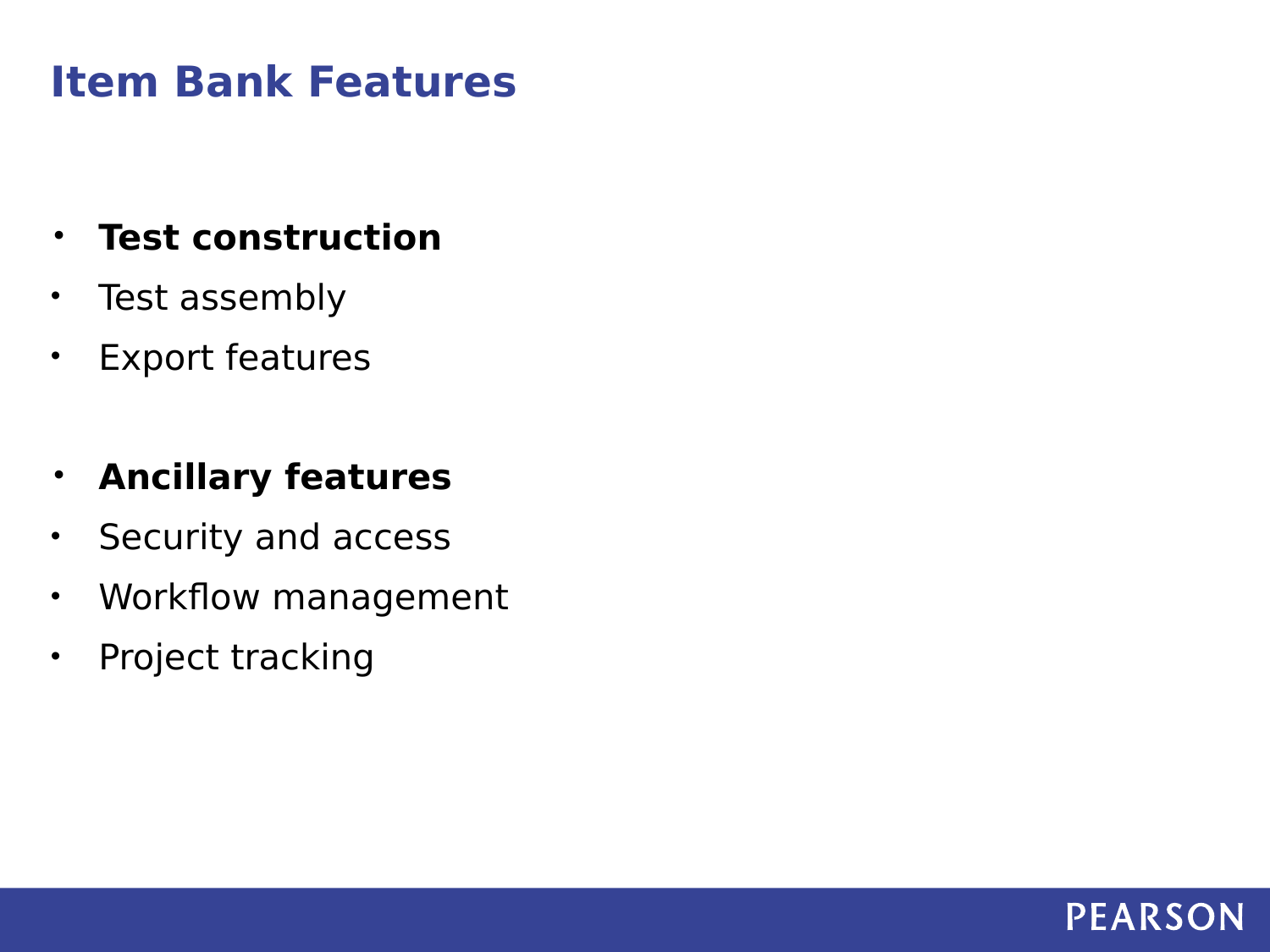

# Item Bank Features
Test construction
Test assembly
Export features

Ancillary features
Security and access
Workflow management
Project tracking